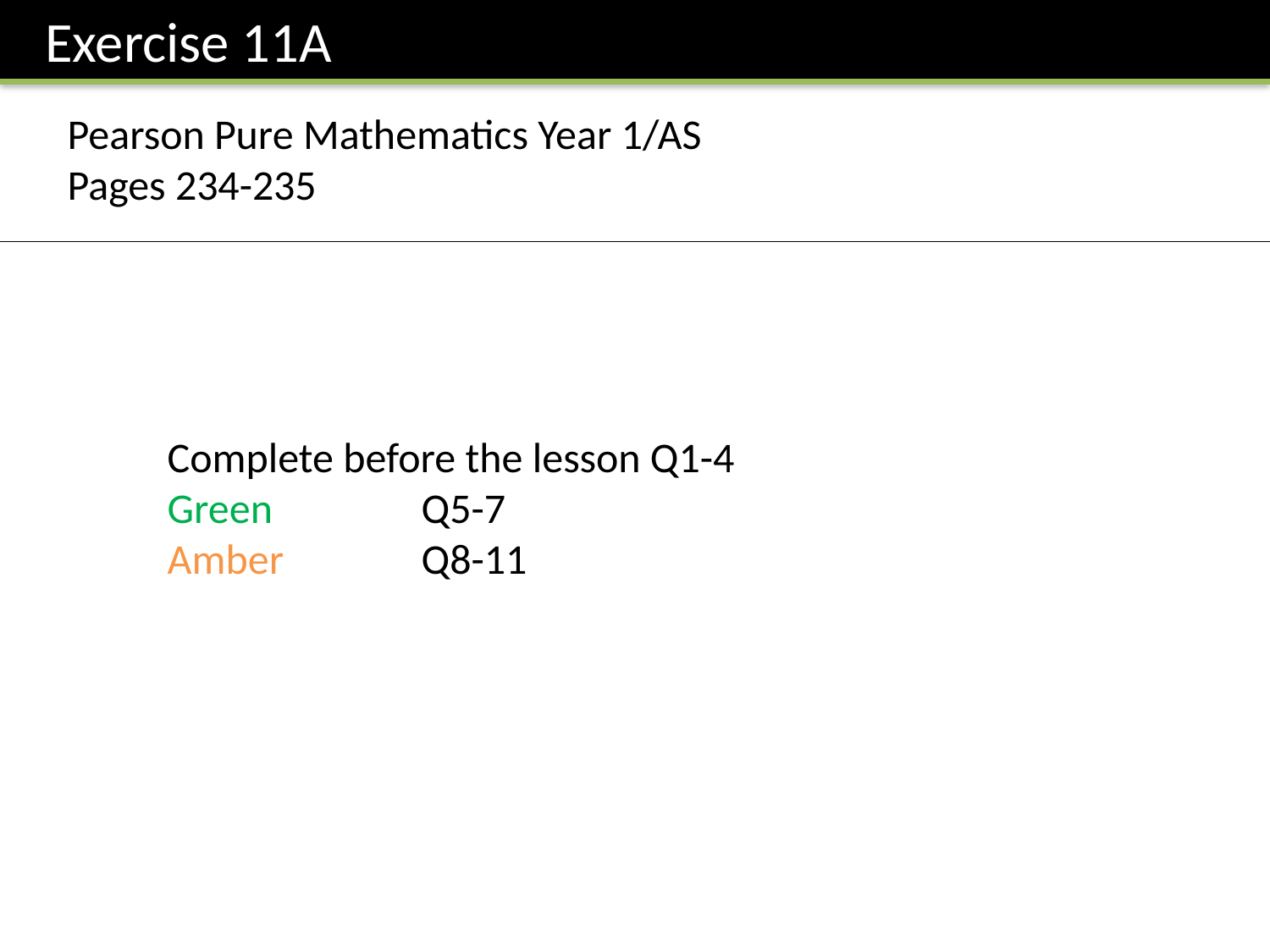

Exercise 11A
Pearson Pure Mathematics Year 1/AS
Pages 234-235
Complete before the lesson Q1-4
Green		Q5-7
Amber 		Q8-11